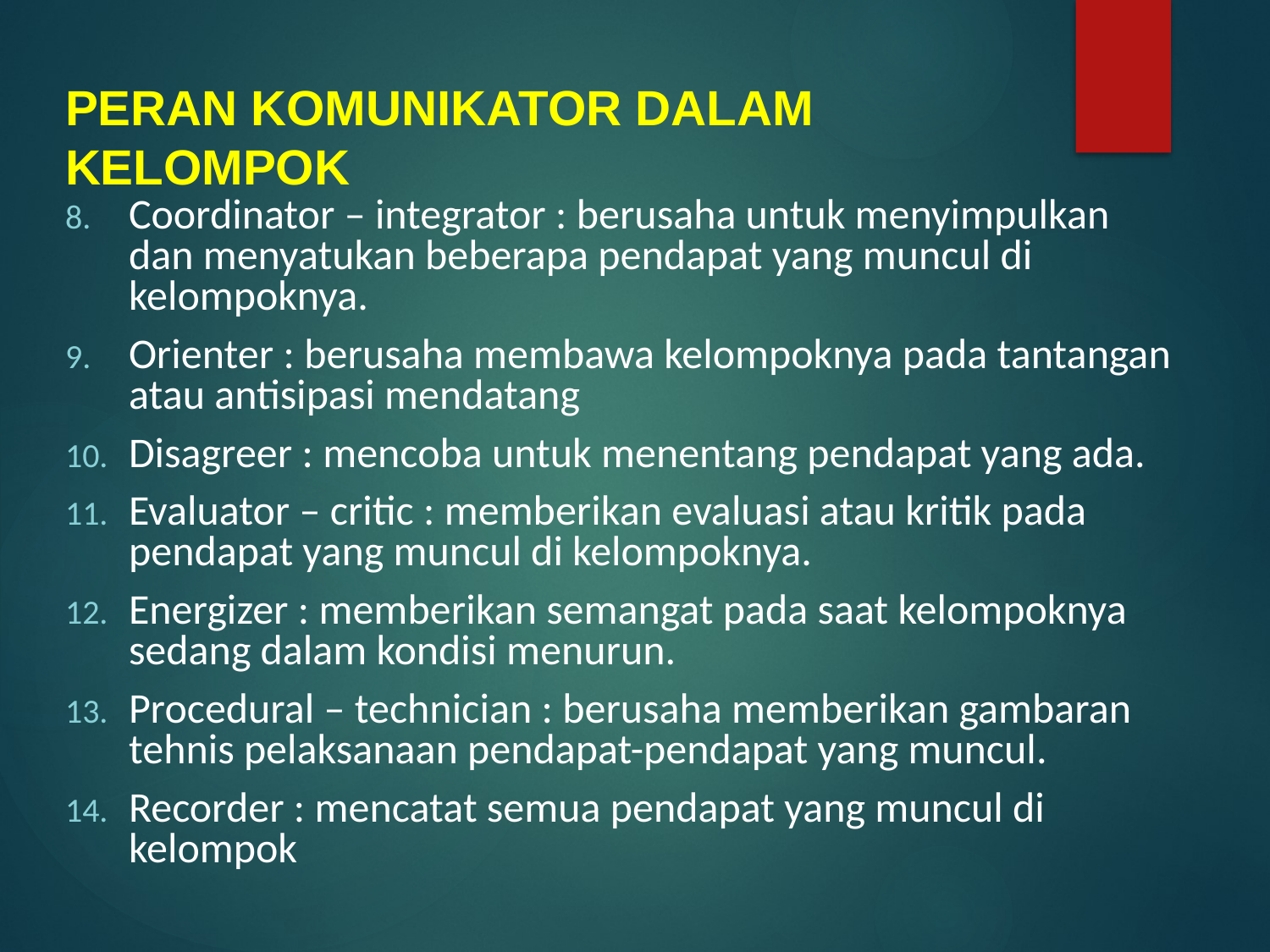

PERAN KOMUNIKATOR DALAM KELOMPOK
Coordinator – integrator : berusaha untuk menyimpulkan dan menyatukan beberapa pendapat yang muncul di kelompoknya.
Orienter : berusaha membawa kelompoknya pada tantangan atau antisipasi mendatang
Disagreer : mencoba untuk menentang pendapat yang ada.
Evaluator – critic : memberikan evaluasi atau kritik pada pendapat yang muncul di kelompoknya.
Energizer : memberikan semangat pada saat kelompoknya sedang dalam kondisi menurun.
Procedural – technician : berusaha memberikan gambaran tehnis pelaksanaan pendapat-pendapat yang muncul.
Recorder : mencatat semua pendapat yang muncul di kelompok